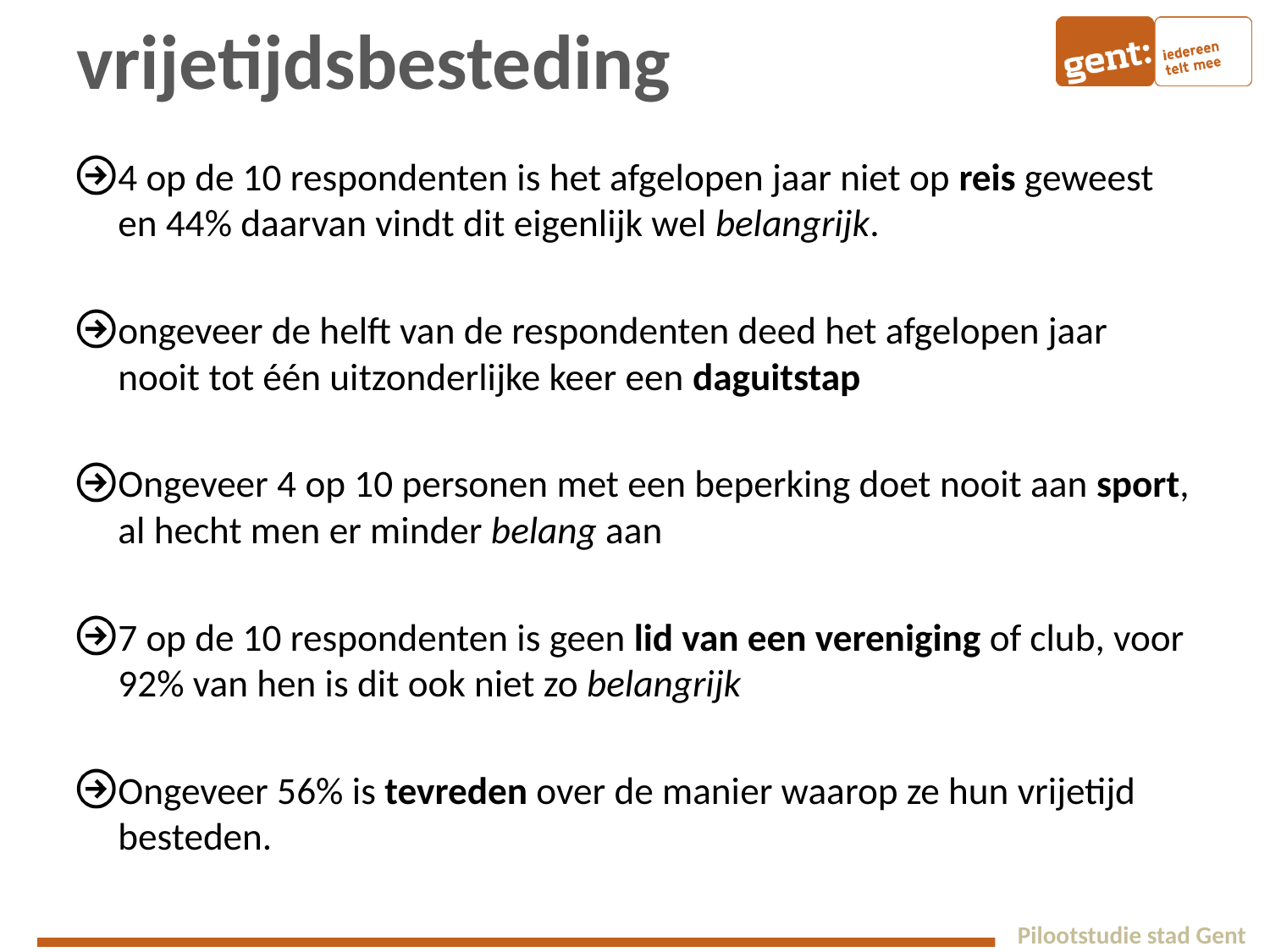

# vrijetijdsbesteding
4 op de 10 respondenten is het afgelopen jaar niet op reis geweest en 44% daarvan vindt dit eigenlijk wel belangrijk.

ongeveer de helft van de respondenten deed het afgelopen jaar nooit tot één uitzonderlijke keer een daguitstap

Ongeveer 4 op 10 personen met een beperking doet nooit aan sport, al hecht men er minder belang aan

7 op de 10 respondenten is geen lid van een vereniging of club, voor 92% van hen is dit ook niet zo belangrijk

Ongeveer 56% is tevreden over de manier waarop ze hun vrijetijd besteden.